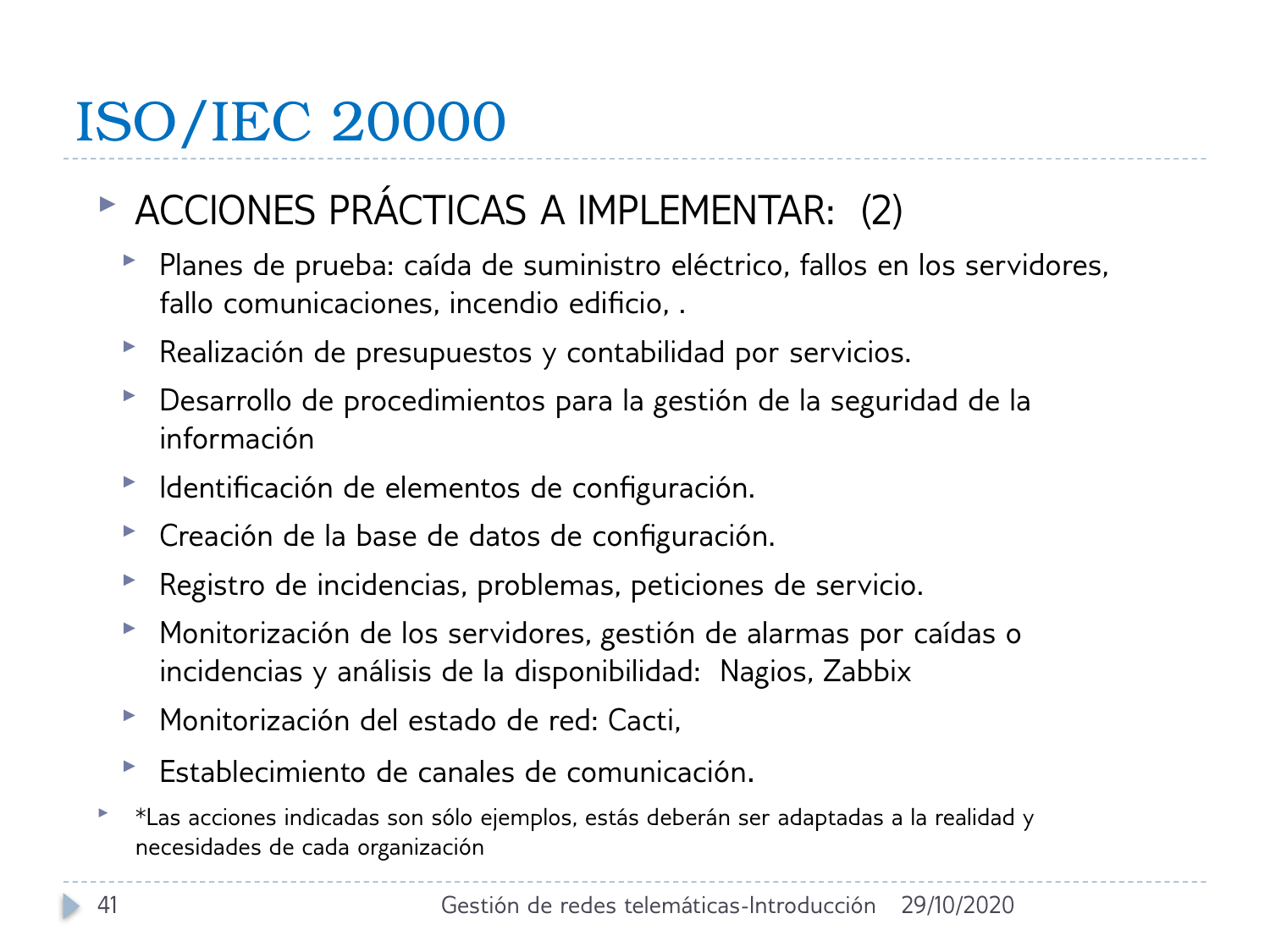

# ISO/IEC 20000
ACCIONES PRÁCTICAS A IMPLEMENTAR:  (2)
Planes de prueba: caída de suministro eléctrico, fallos en los servidores, fallo comunicaciones, incendio edificio, .
Realización de presupuestos y contabilidad por servicios.
Desarrollo de procedimientos para la gestión de la seguridad de la información
Identificación de elementos de configuración.
Creación de la base de datos de configuración.
Registro de incidencias, problemas, peticiones de servicio.
Monitorización de los servidores, gestión de alarmas por caídas o incidencias y análisis de la disponibilidad:  Nagios, Zabbix
Monitorización del estado de red: Cacti,
Establecimiento de canales de comunicación.
*Las acciones indicadas son sólo ejemplos, estás deberán ser adaptadas a la realidad y necesidades de cada organización

41
Gestión de redes telemáticas-Introducción
29/10/2020